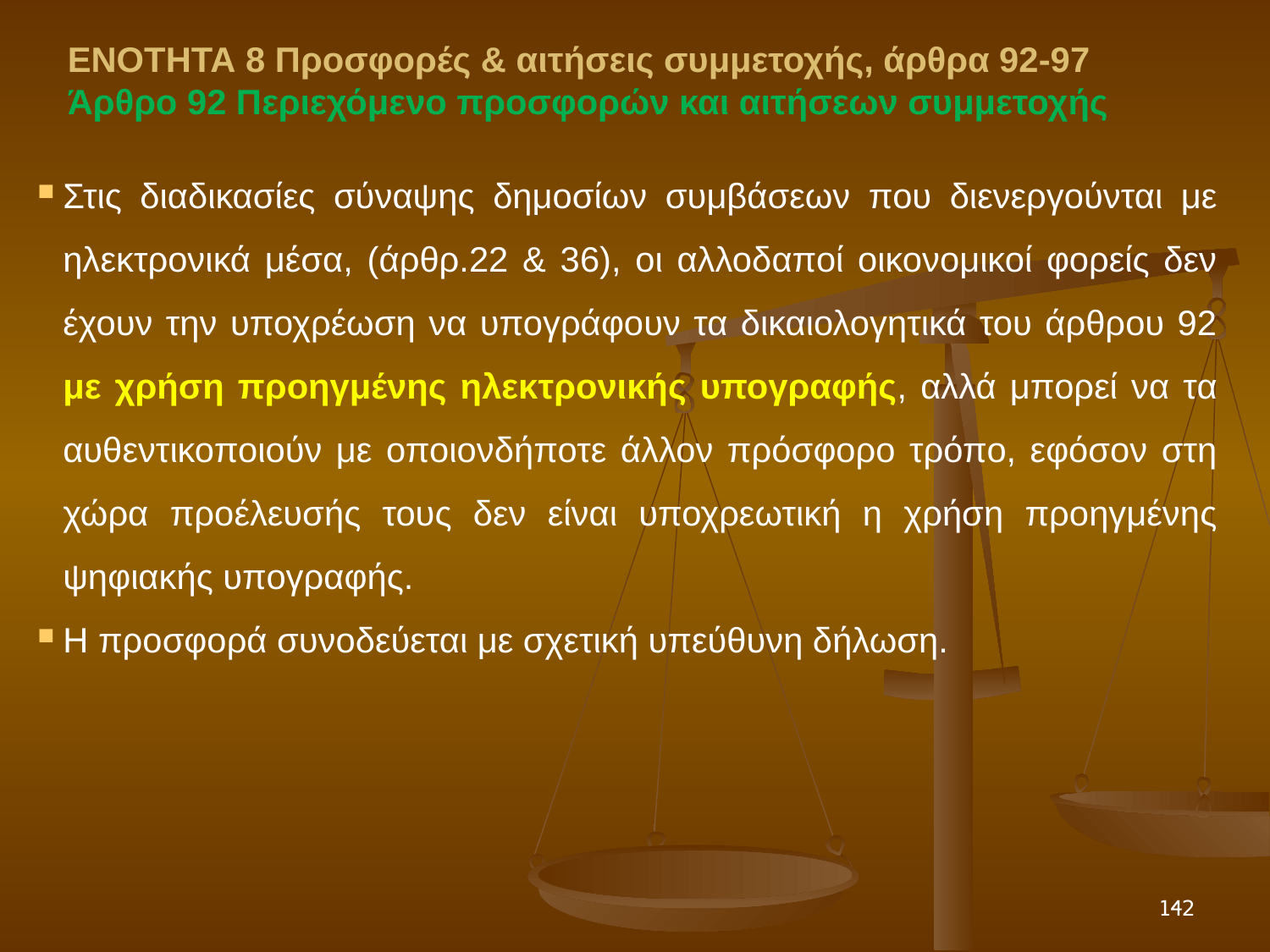

ΕΝΟΤΗΤΑ 8 Προσφορές & αιτήσεις συμμετοχής, άρθρα 92-97
Άρθρο 92 Περιεχόμενο προσφορών και αιτήσεων συμμετοχής
Στις διαδικασίες σύναψης δημοσίων συμβάσεων που διενεργούνται με ηλεκτρονικά μέσα, (άρθρ.22 & 36), οι αλλοδαποί οικονομικοί φορείς δεν έχουν την υποχρέωση να υπογράφουν τα δικαιολογητικά του άρθρου 92 με χρήση προηγμένης ηλεκτρονικής υπογραφής, αλλά μπορεί να τα αυθεντικοποιούν με οποιονδήποτε άλλον πρόσφορο τρόπο, εφόσον στη χώρα προέλευσής τους δεν είναι υποχρεωτική η χρήση προηγμένης ψηφιακής υπογραφής.
Η προσφορά συνοδεύεται με σχετική υπεύθυνη δήλωση.
142